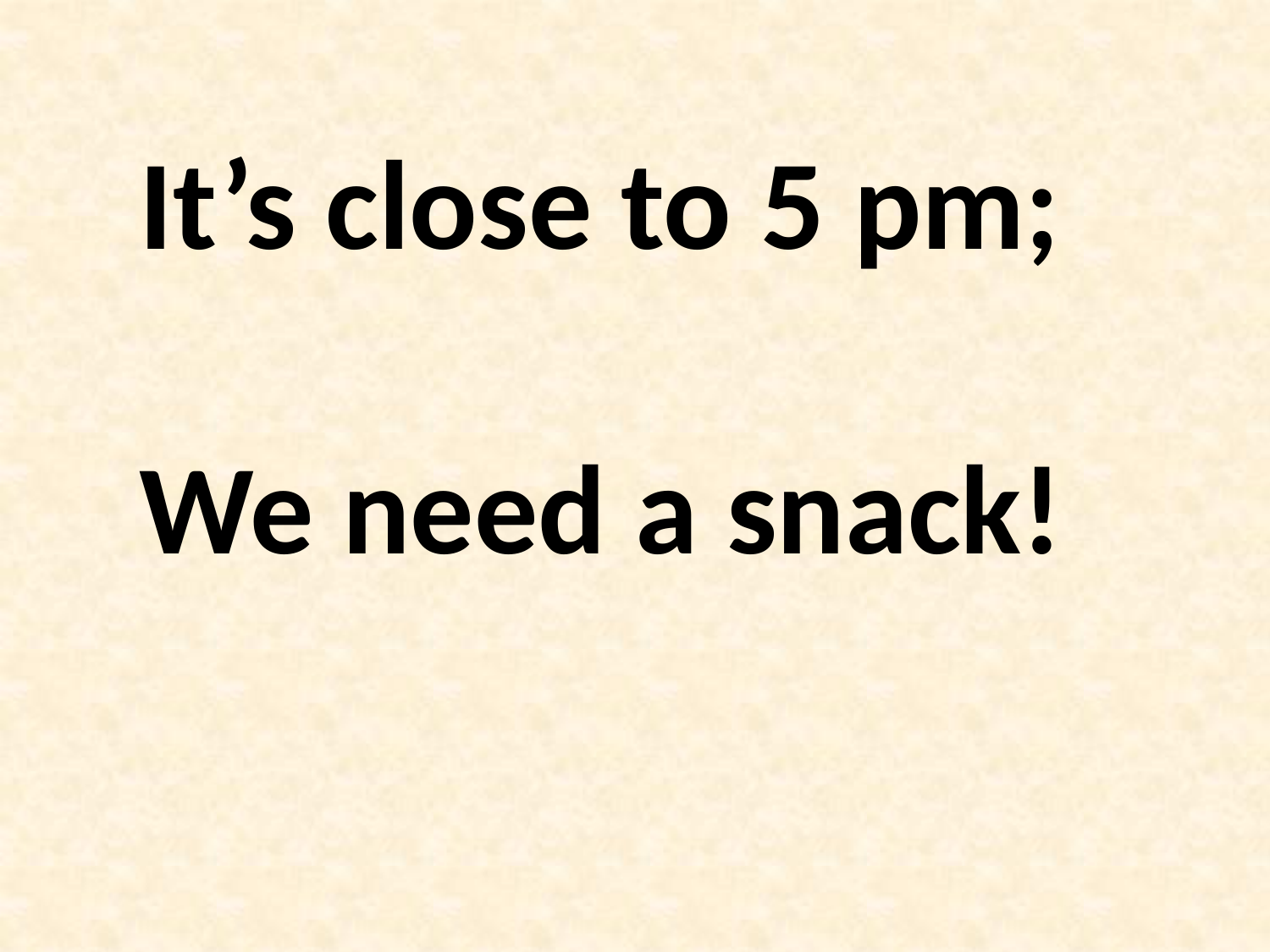

It’s close to 5 pm;

We need a snack!